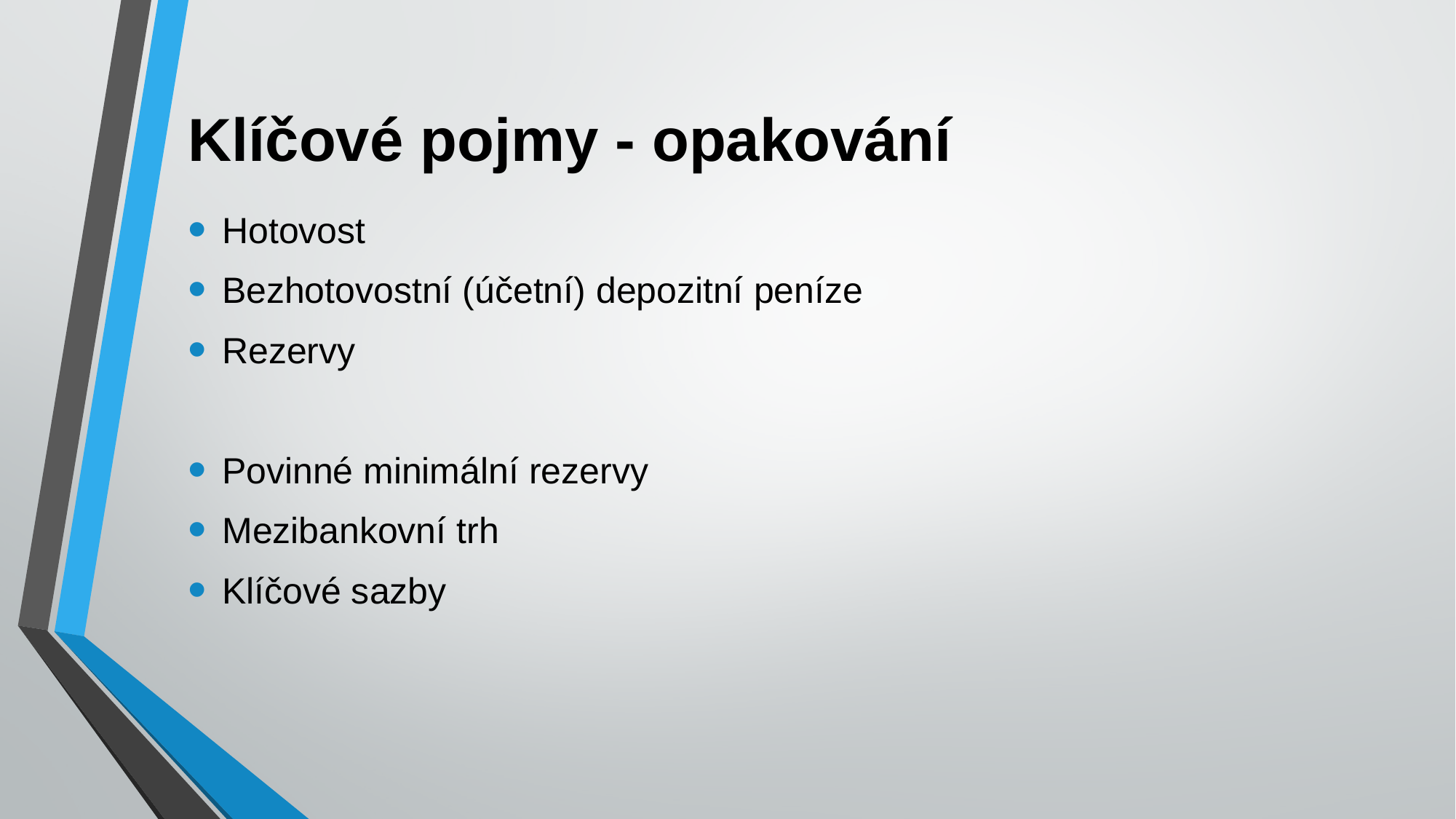

# Klíčové pojmy - opakování
Hotovost
Bezhotovostní (účetní) depozitní peníze
Rezervy

Povinné minimální rezervy
Mezibankovní trh
Klíčové sazby